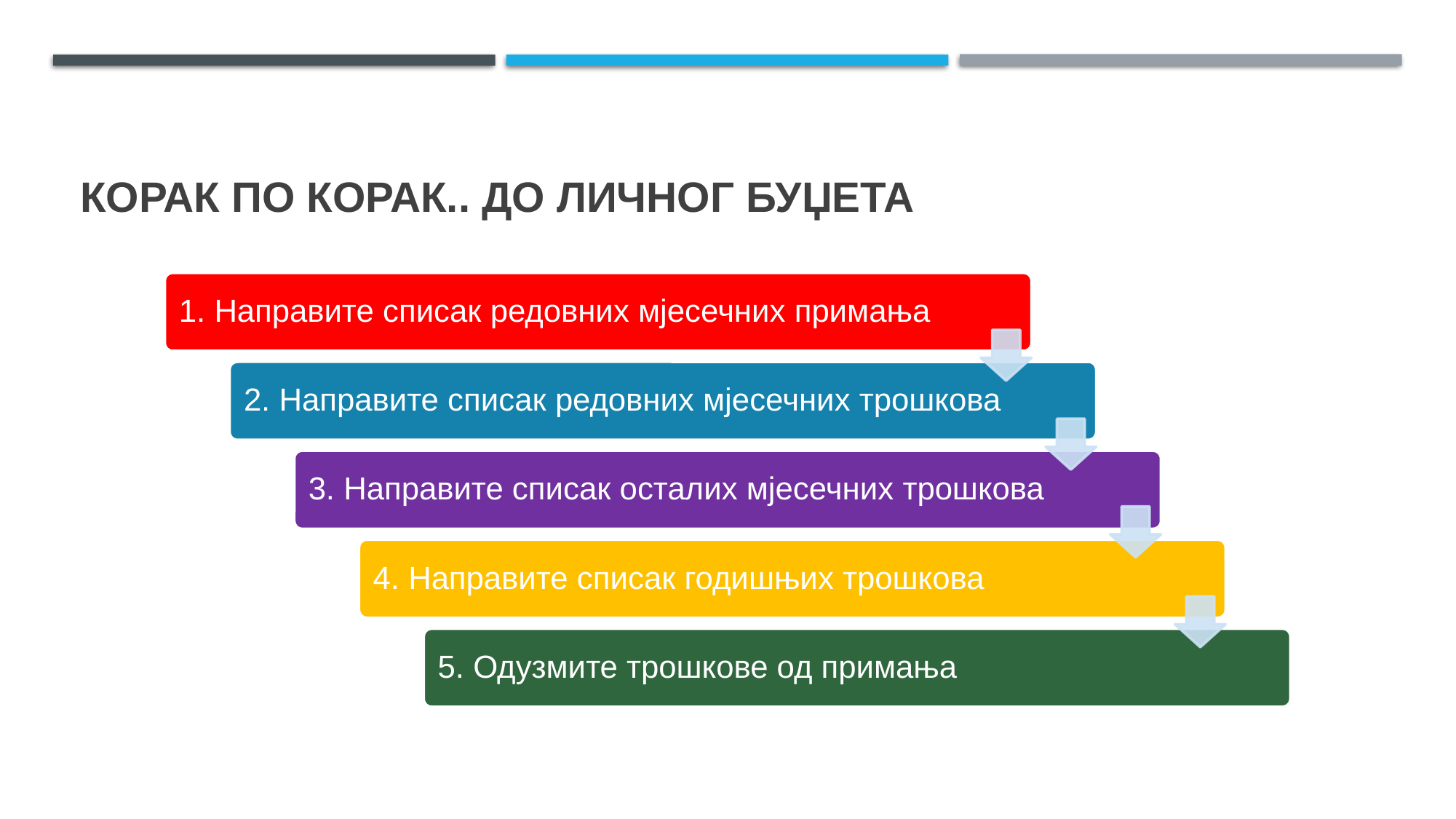

# КОРАК ПО КОРАК.. ДО ЛИЧНОГ БУЏЕТА
1. Направите списак редовних мјесечних примања
2. Направите списак редовних мјесечних трошкова
3. Направите списак осталих мјесечних трошкова
4. Направите списак годишњих трошкова
5. Одузмите трошкове од примања